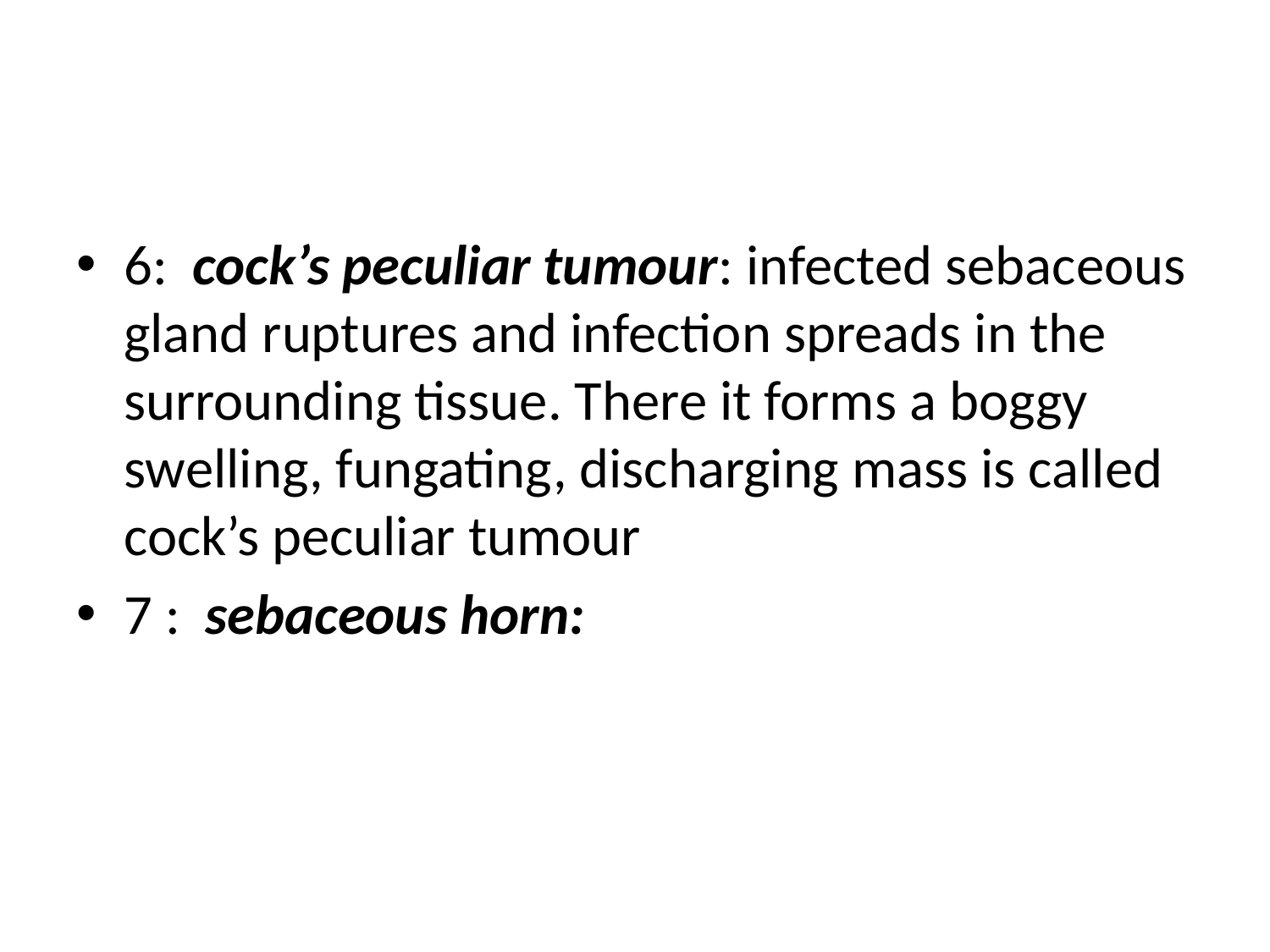

#
6:  cock’s peculiar tumour: infected sebaceous gland ruptures and infection spreads in the surrounding tissue. There it forms a boggy swelling, fungating, discharging mass is called cock’s peculiar tumour
7 :  sebaceous horn: